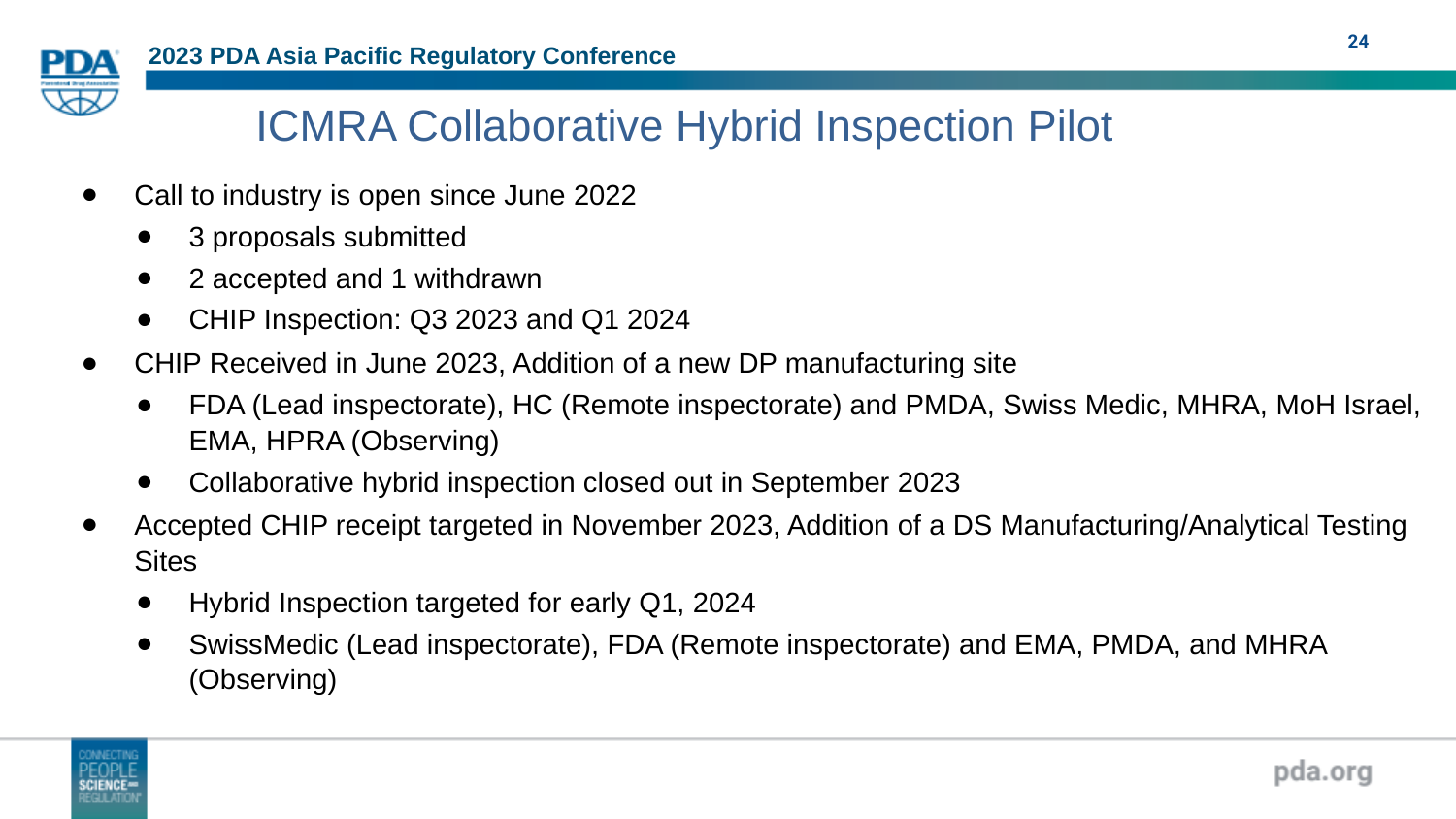

# ICMRA Collaborative Hybrid Inspection Pilot
Call to industry is open since June 2022
3 proposals submitted
2 accepted and 1 withdrawn
CHIP Inspection: Q3 2023 and Q1 2024
CHIP Received in June 2023, Addition of a new DP manufacturing site
FDA (Lead inspectorate), HC (Remote inspectorate) and PMDA, Swiss Medic, MHRA, MoH Israel, EMA, HPRA (Observing)
Collaborative hybrid inspection closed out in September 2023
Accepted CHIP receipt targeted in November 2023, Addition of a DS Manufacturing/Analytical Testing Sites
Hybrid Inspection targeted for early Q1, 2024
SwissMedic (Lead inspectorate), FDA (Remote inspectorate) and EMA, PMDA, and MHRA (Observing)